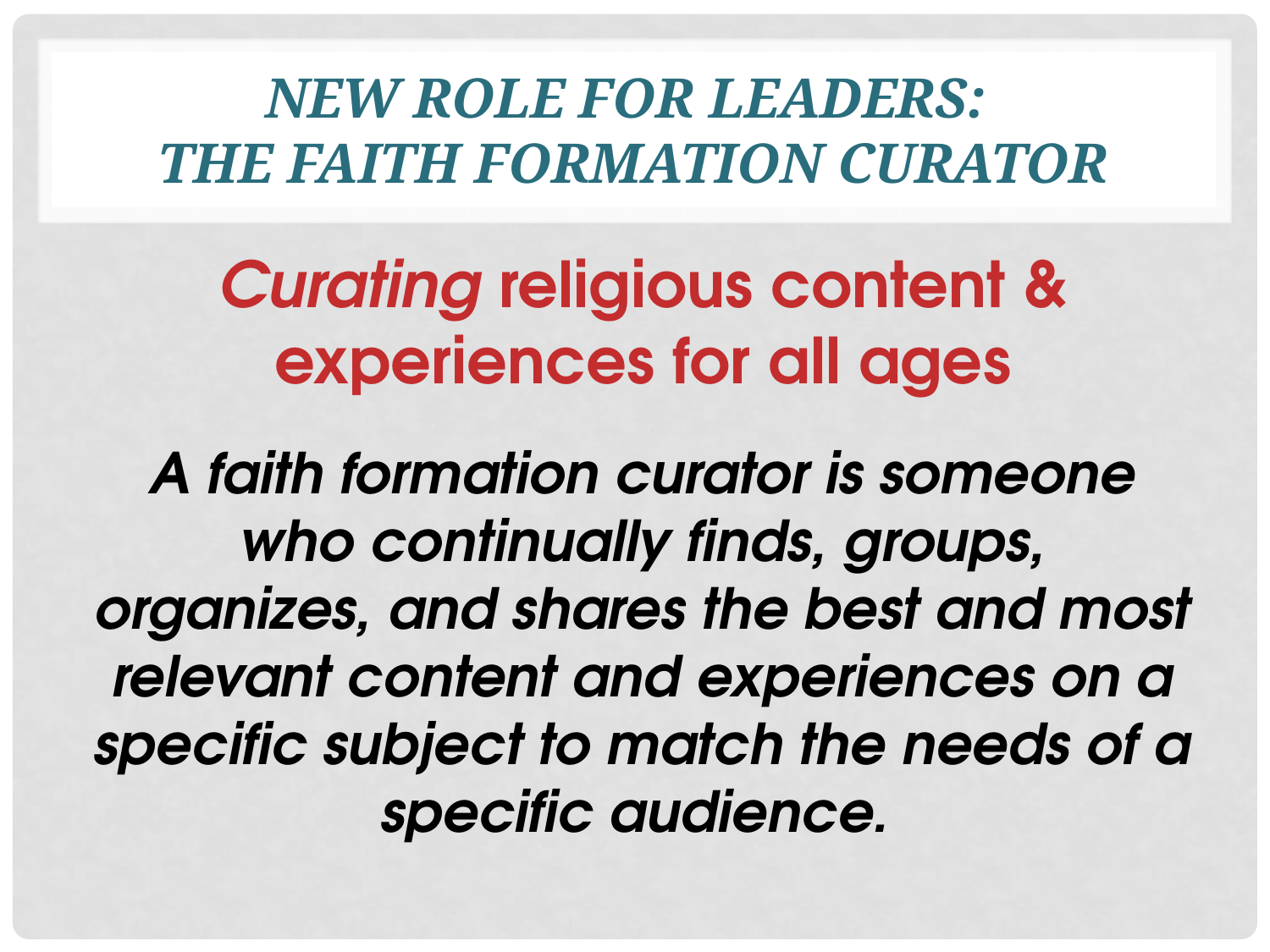

# New role for leaders: The Faith Formation Curator
Curating religious content & experiences for all ages

A faith formation curator is someone who continually finds, groups, organizes, and shares the best and most relevant content and experiences on a specific subject to match the needs of a specific audience.